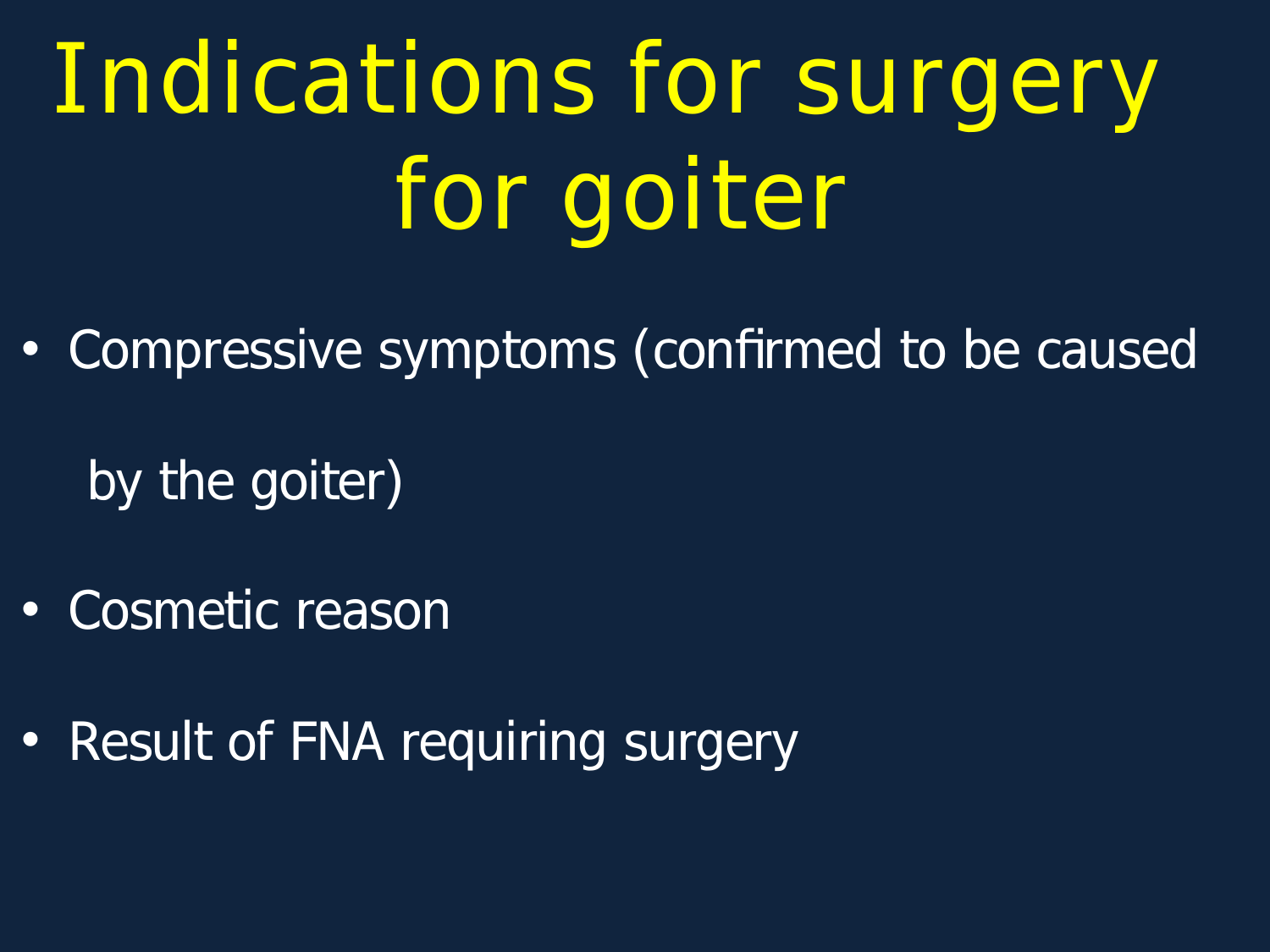

# Indications for surgery for goiter
Compressive symptoms (confirmed to be caused
    by the goiter)
Cosmetic reason
Result of FNA requiring surgery